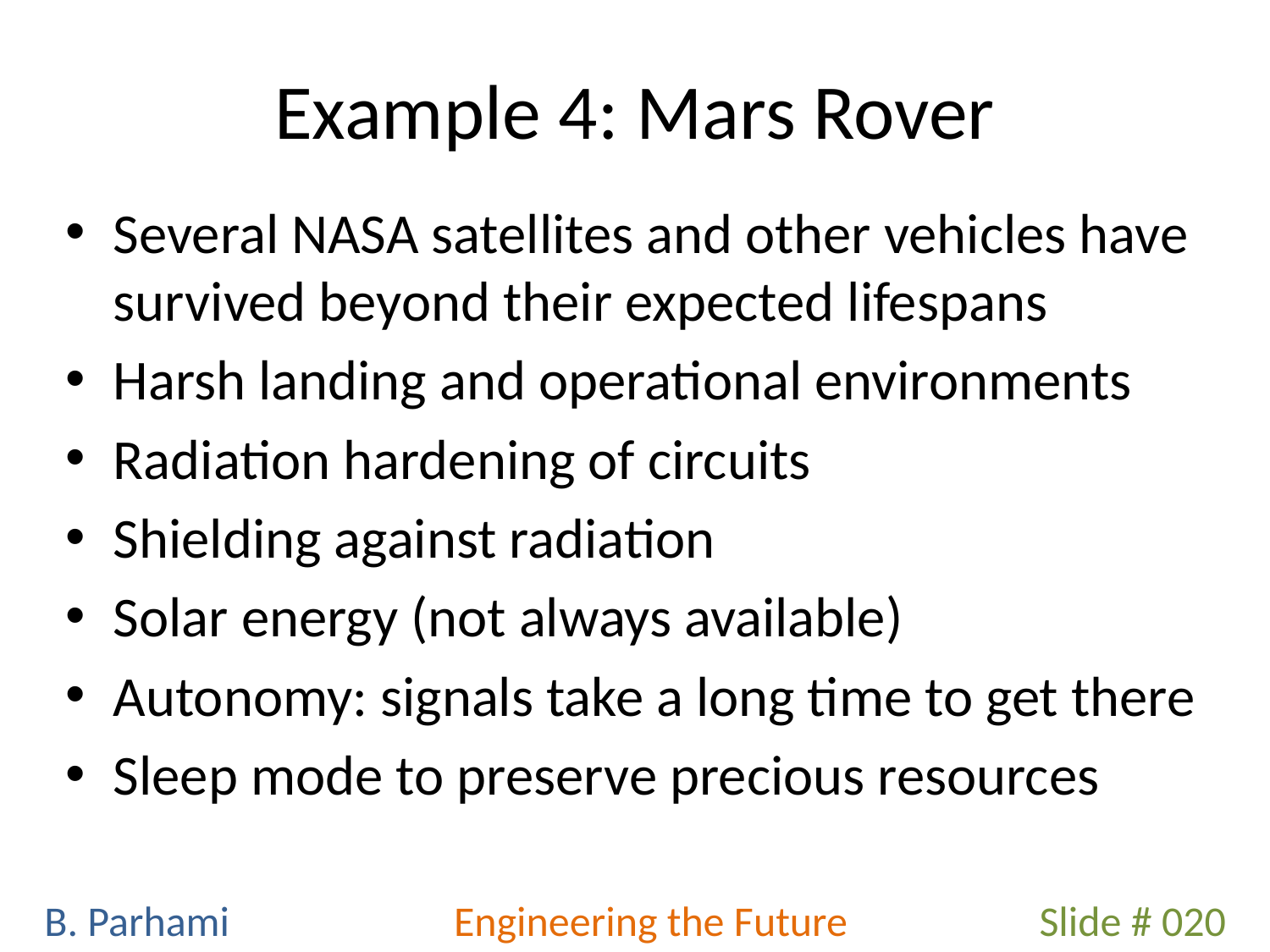

# Example 4: Mars Rover
Several NASA satellites and other vehicles have survived beyond their expected lifespans
Harsh landing and operational environments
Radiation hardening of circuits
Shielding against radiation
Solar energy (not always available)
Autonomy: signals take a long time to get there
Sleep mode to preserve precious resources

Slide # 020
B. Parhami
Engineering the Future